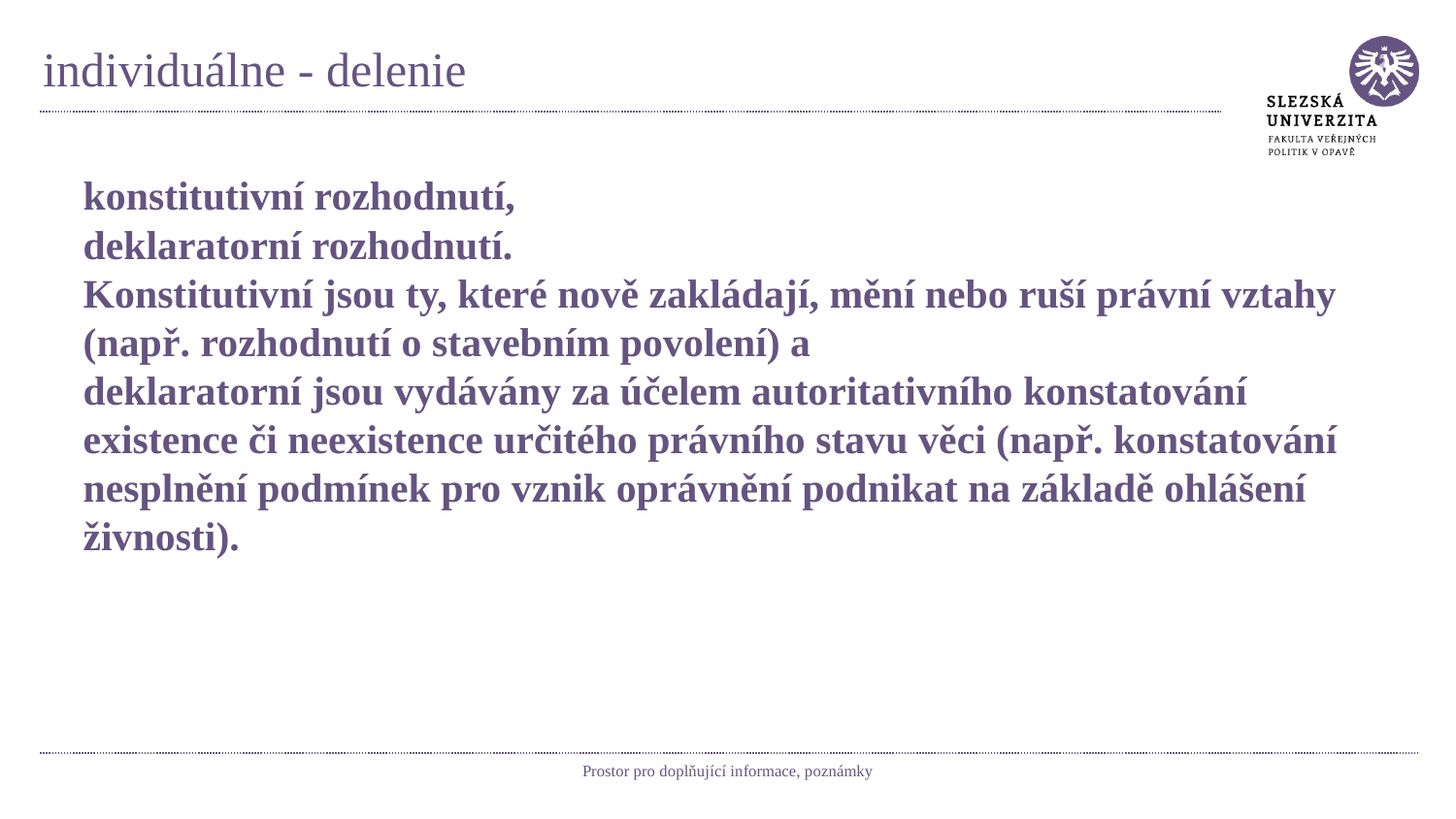

# individuálne - delenie
konstitutivní rozhodnutí,
deklaratorní rozhodnutí.
Konstitutivní jsou ty, které nově zakládají, mění nebo ruší právní vztahy (např. rozhodnutí o stavebním povolení) a
deklaratorní jsou vydávány za účelem autoritativního konstatování existence či neexistence určitého právního stavu věci (např. konstatování nesplnění podmínek pro vznik oprávnění podnikat na základě ohlášení živnosti).
Prostor pro doplňující informace, poznámky